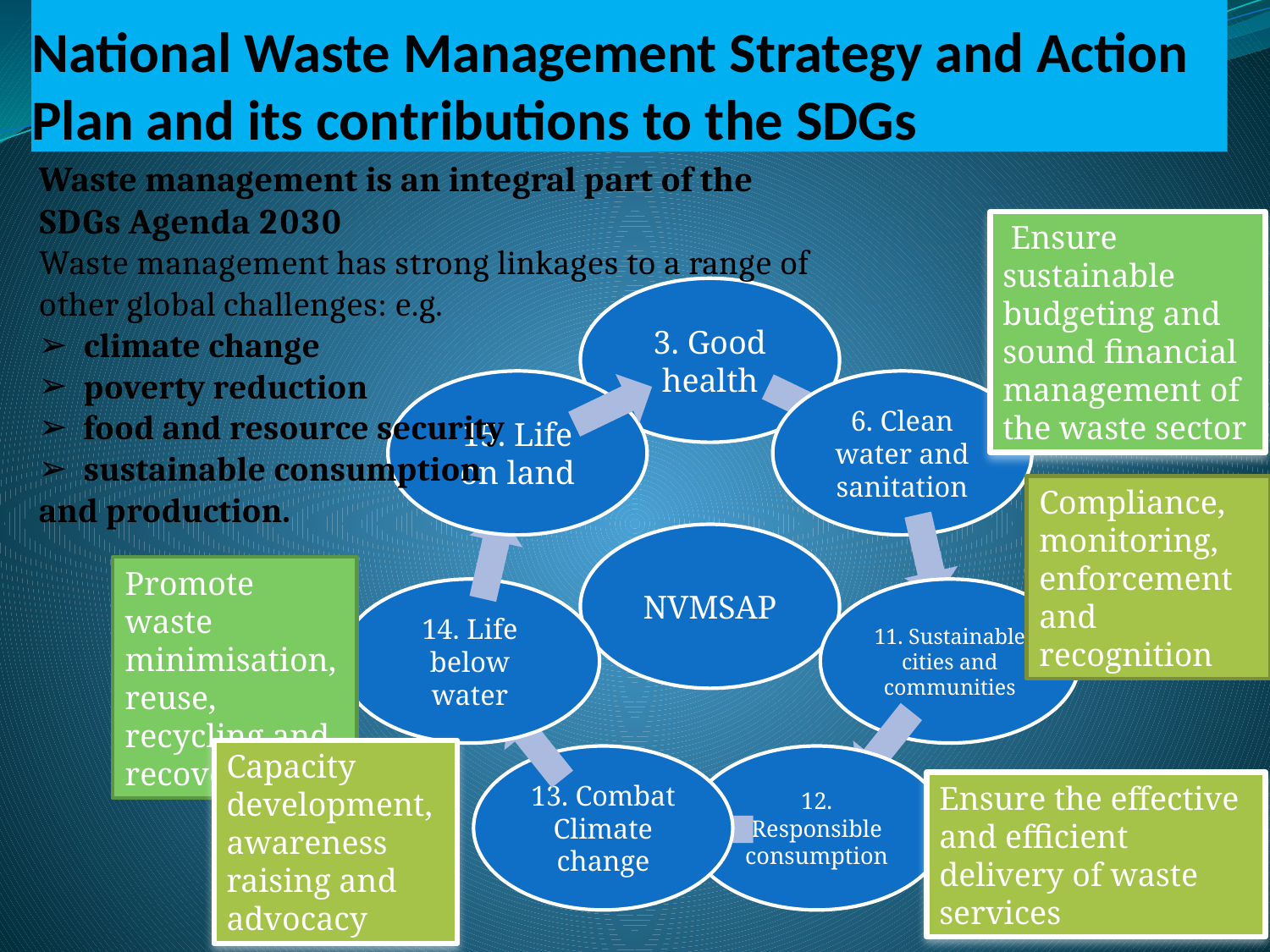

# National Waste Management Strategy and Action Plan and its contributions to the SDGs
Waste management is an integral part of the SDGs Agenda 2030
Waste management has strong linkages to a range of other global challenges: e.g.
climate change
poverty reduction
food and resource security
sustainable consumption
and production.

 Ensure sustainable budgeting and sound financial management of the waste sector
NVMSAP
6. Clean water and sanitation
Compliance, monitoring, enforcement and recognition
Promote waste minimisation, reuse, recycling and recovery
Capacity development, awareness raising and advocacy
Ensure the effective and efficient delivery of waste services